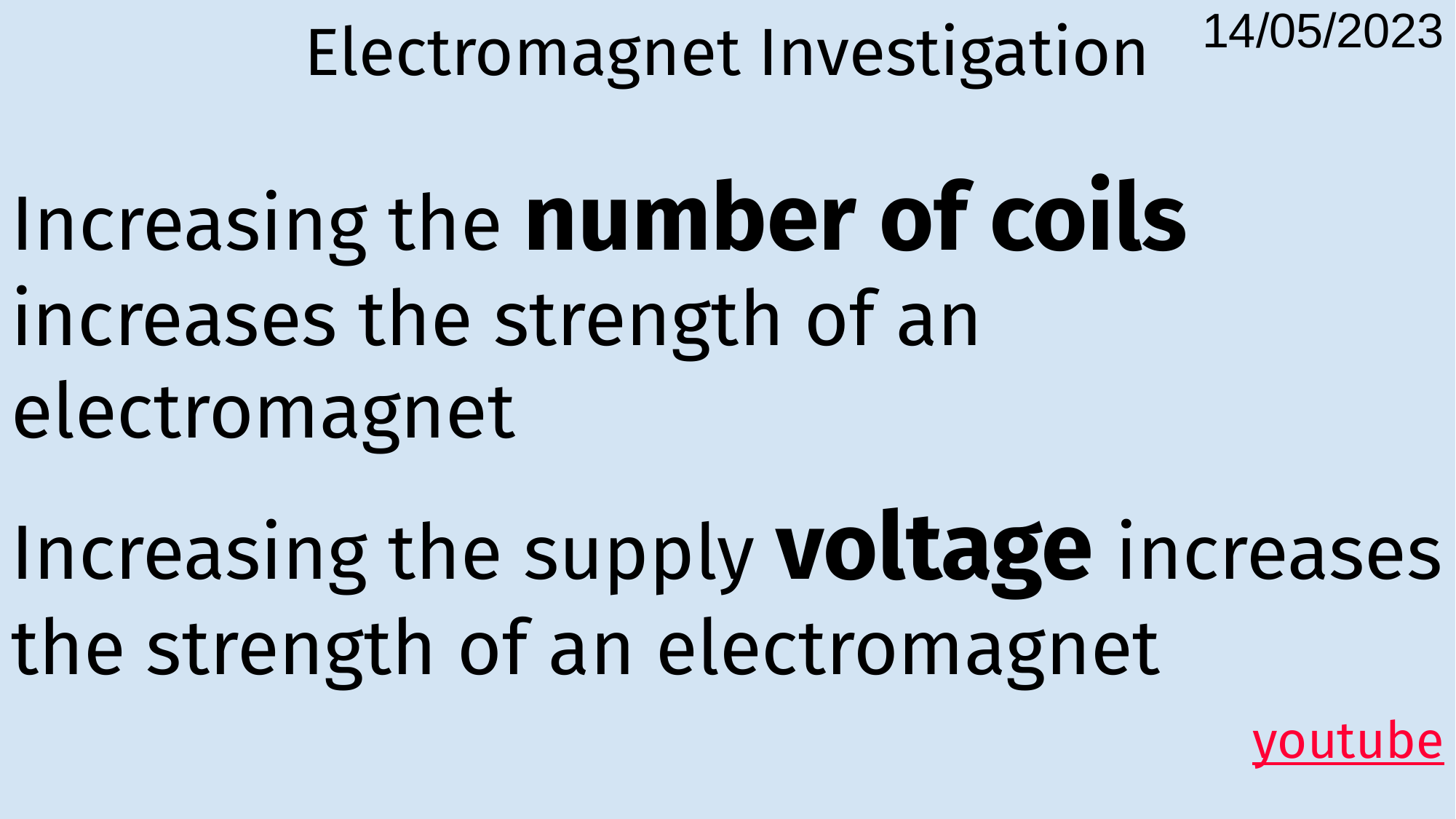

# Electromagnet Investigation
Increasing the number of coils increases the strength of an electromagnet
Increasing the supply voltage increases the strength of an electromagnet
youtube